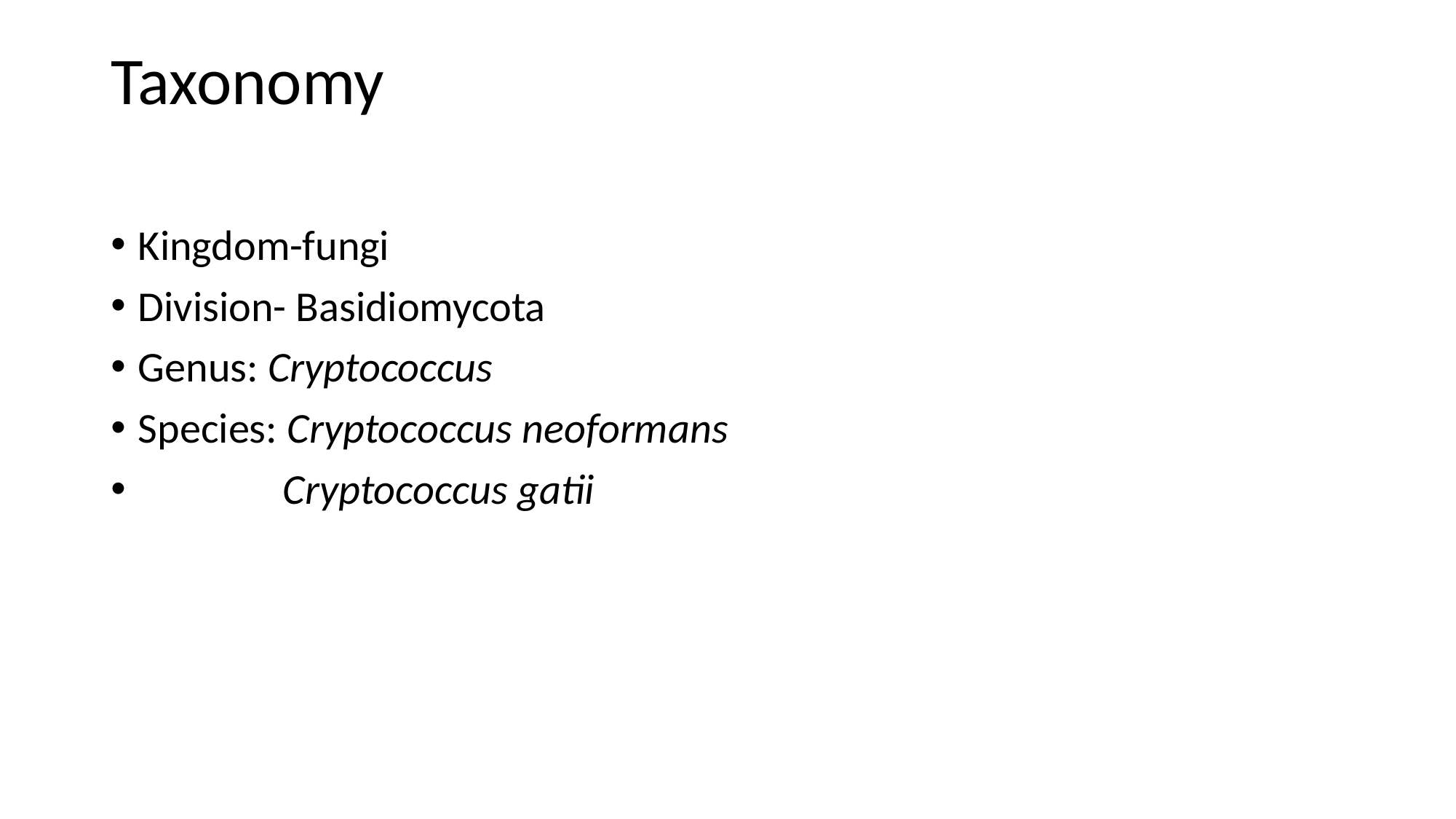

# Taxonomy
Kingdom-fungi
Division- Basidiomycota
Genus: Cryptococcus
Species: Cryptococcus neoformans
               Cryptococcus gatii